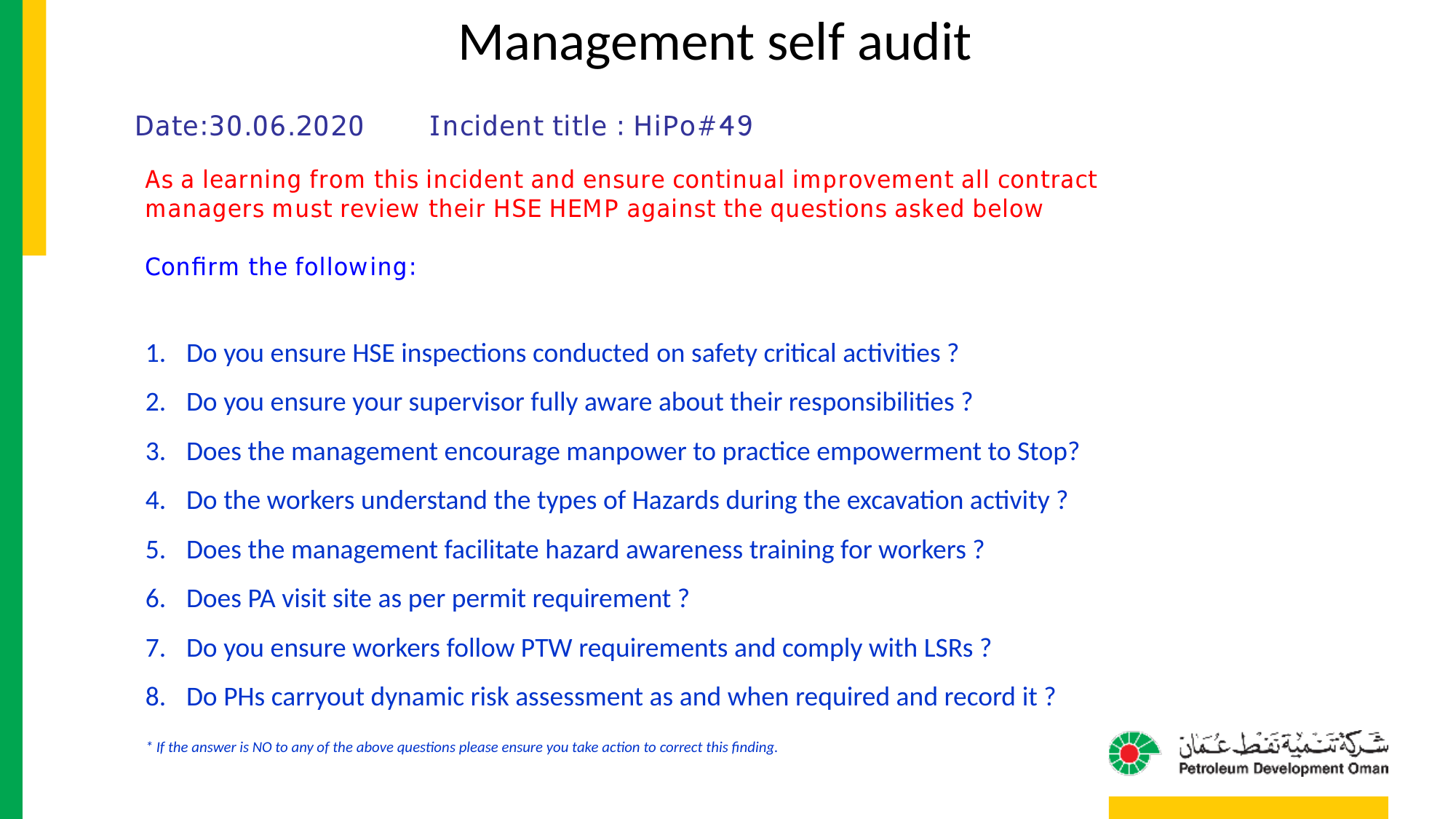

Management self audit

Date:30.06.2020        Incident title : HiPo#49

As a learning from this incident and ensure continual improvement all contract
managers must review their HSE HEMP against the questions asked below

Confirm the following:

Do you ensure HSE inspections conducted on safety critical activities ?
Do you ensure your supervisor fully aware about their responsibilities ?
Does the management encourage manpower to practice empowerment to Stop?
Do the workers understand the types of Hazards during the excavation activity ?
Does the management facilitate hazard awareness training for workers ?
Does PA visit site as per permit requirement ?
Do you ensure workers follow PTW requirements and comply with LSRs ?
Do PHs carryout dynamic risk assessment as and when required and record it ?

* If the answer is NO to any of the above questions please ensure you take action to correct this finding.